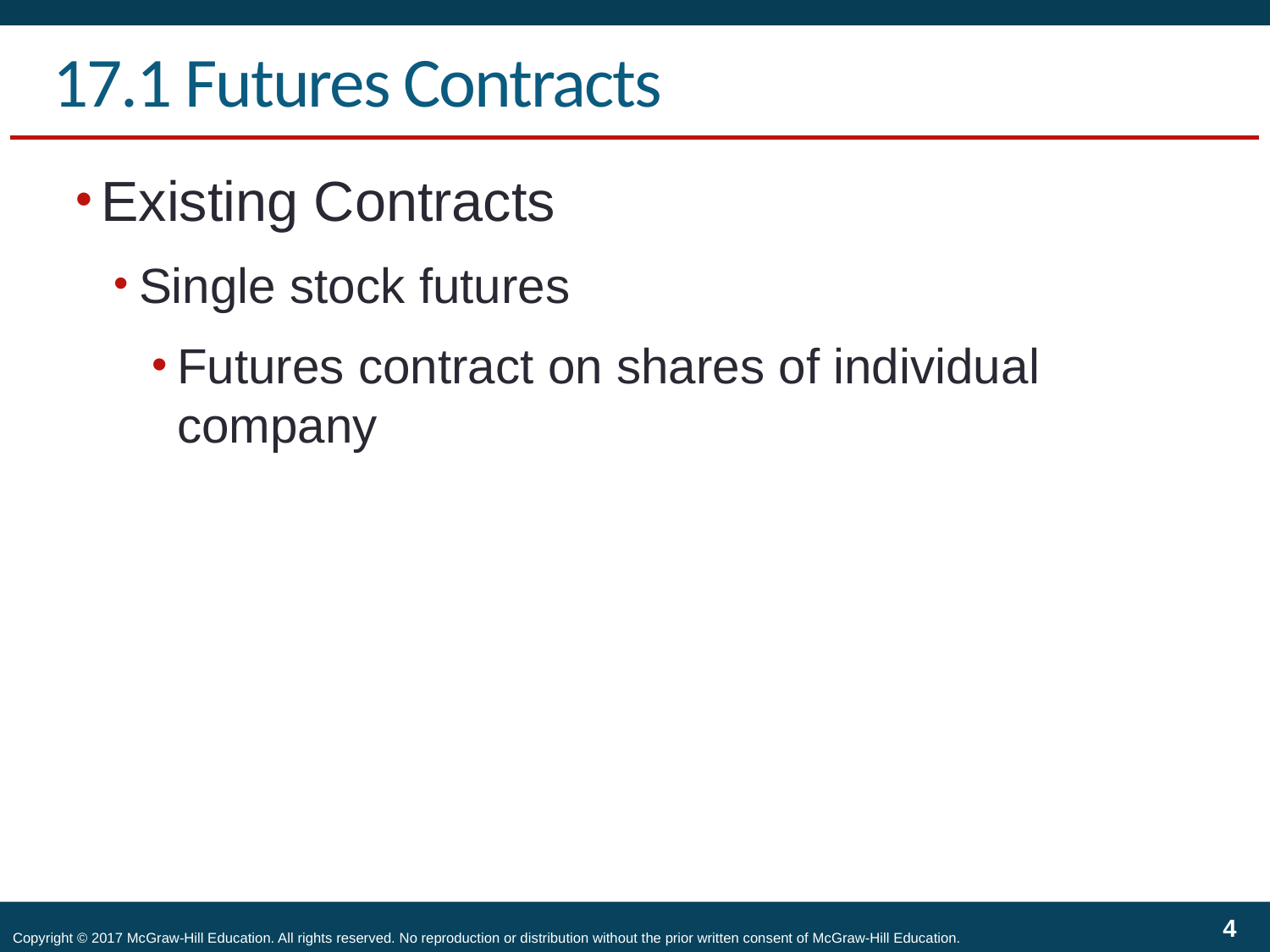

# 17.1 Futures Contracts
Existing Contracts
Single stock futures
Futures contract on shares of individual company